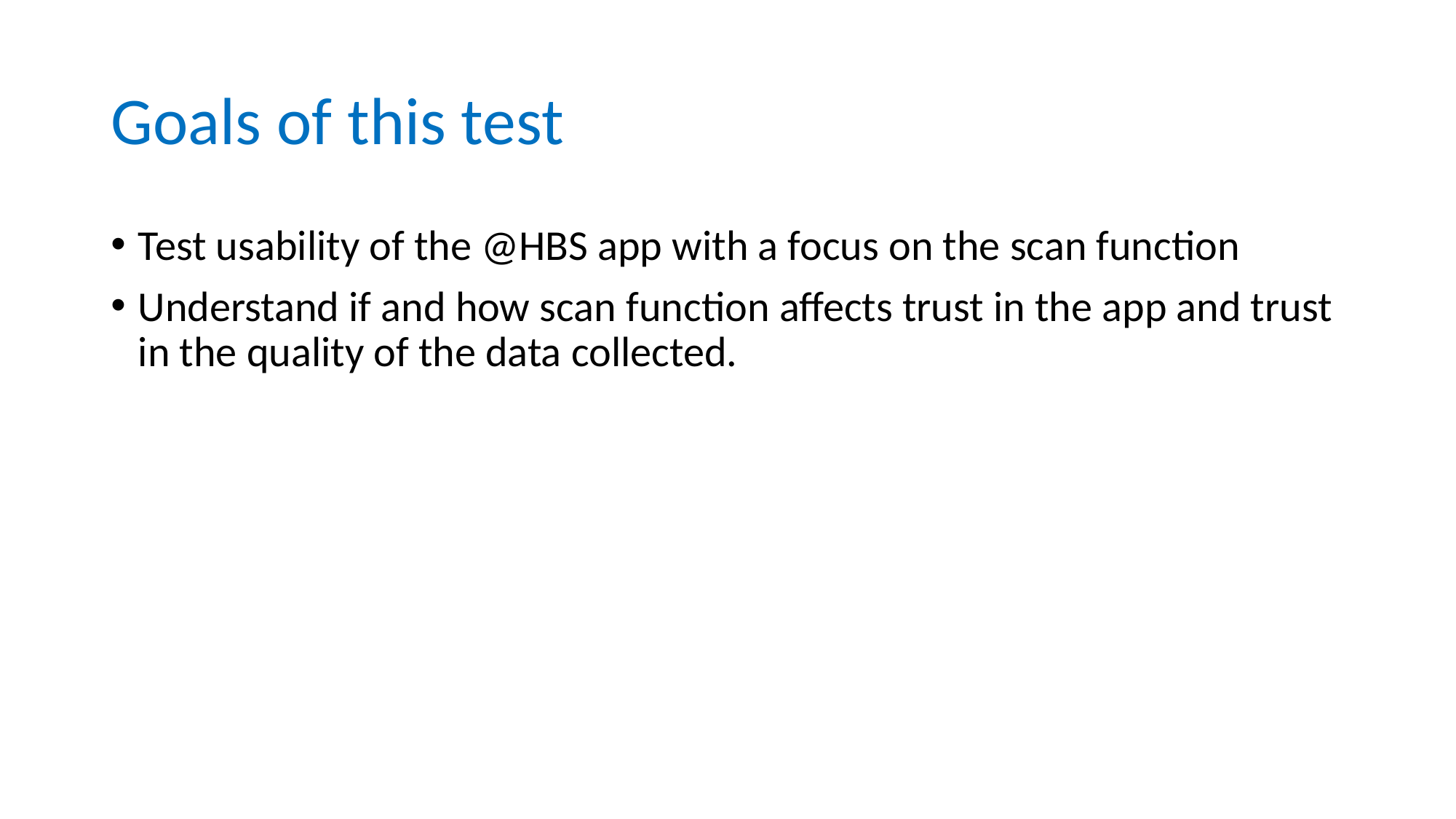

# Goals of this test
Test usability of the @HBS app with a focus on the scan function
Understand if and how scan function affects trust in the app and trust in the quality of the data collected.